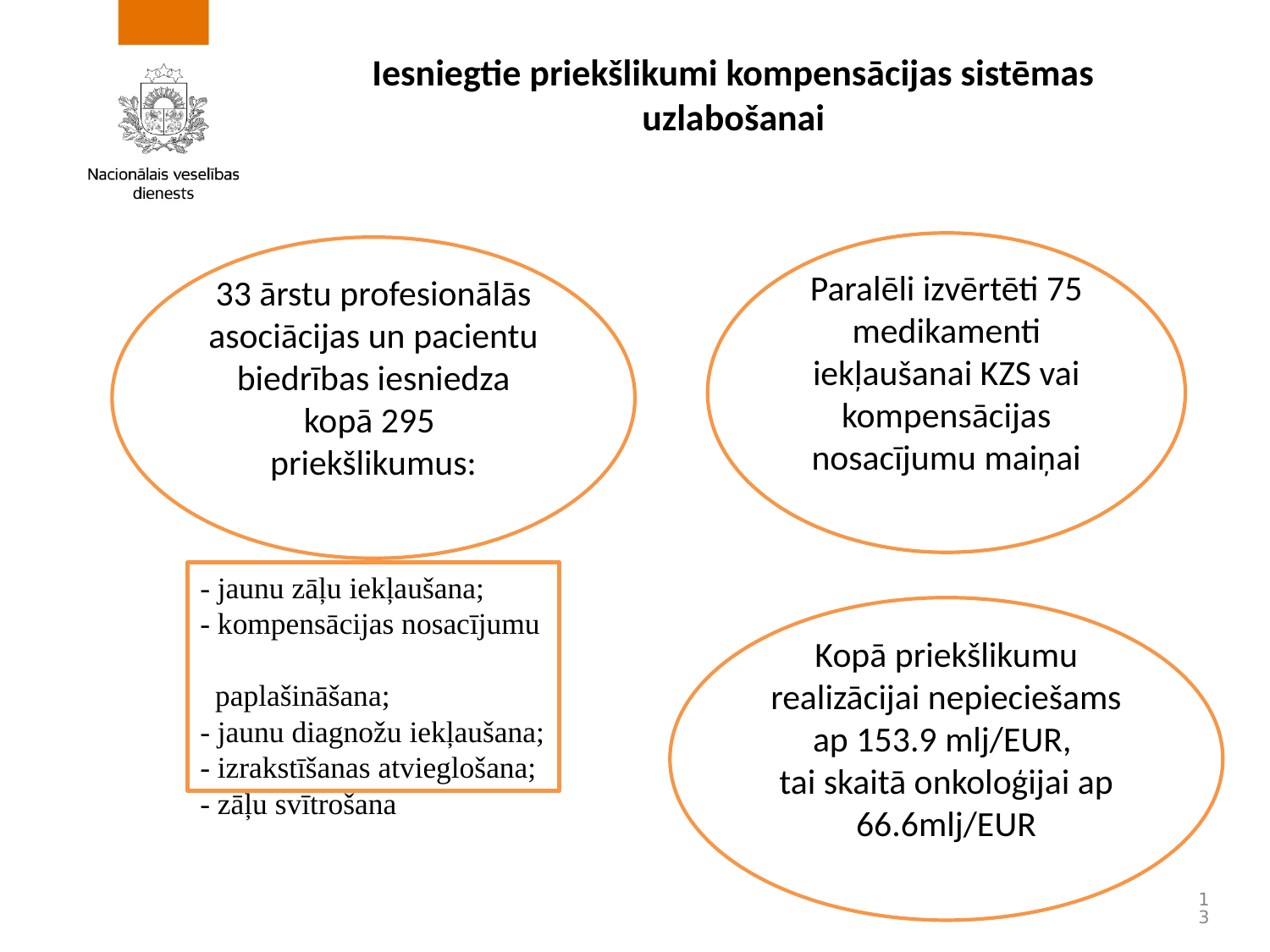

# Iesniegtie priekšlikumi kompensācijas sistēmas uzlabošanai
Paralēli izvērtēti 75 medikamenti iekļaušanai KZS vai kompensācijas nosacījumu maiņai

33 ārstu profesionālās asociācijas un pacientu biedrības iesniedza kopā 295  priekšlikumus:

|  |
| --- |
- jaunu zāļu iekļaušana;
- kompensācijas nosacījumu
  paplašināšana;
- jaunu diagnožu iekļaušana;
- izrakstīšanas atvieglošana;
- zāļu svītrošana
Kopā priekšlikumu realizācijai nepieciešams ap 153.9 mlj/EUR,
tai skaitā onkoloģijai ap 66.6mlj/EUR

13